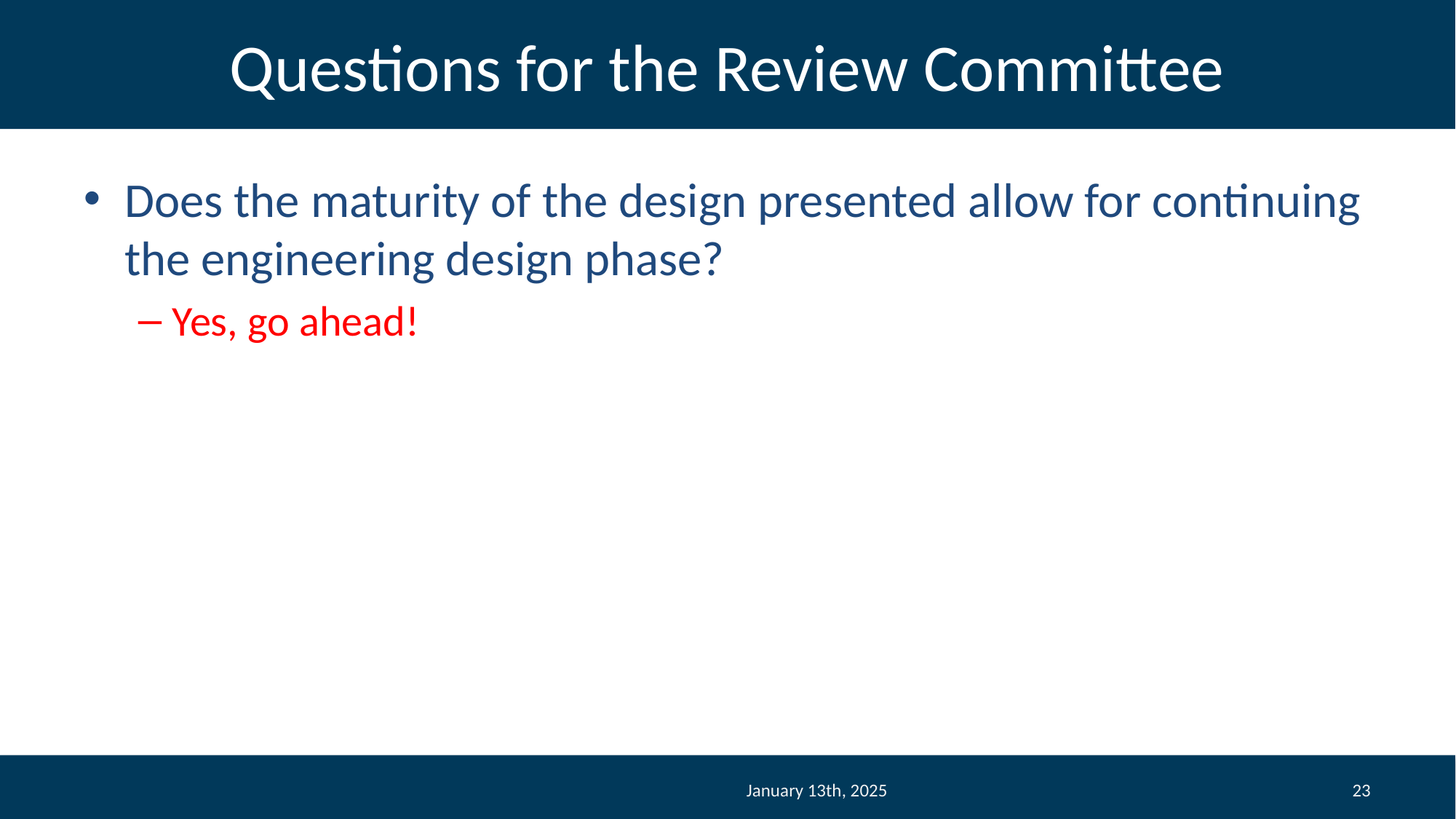

# Questions for the Review Committee
Does the maturity of the design presented allow for continuing the engineering design phase?
Yes, go ahead!
January 13th, 2025
23